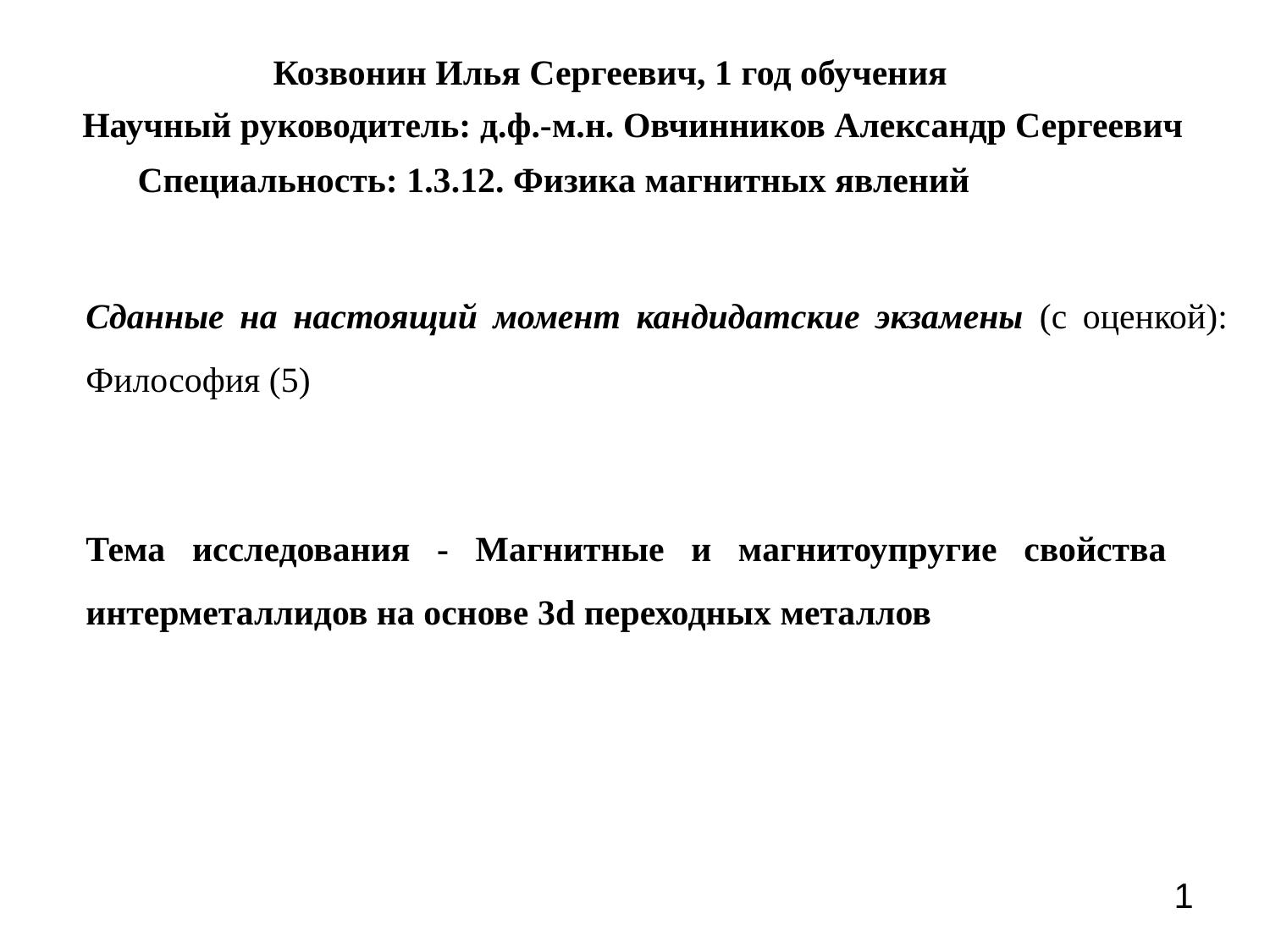

# Козвонин Илья Сергеевич, 1 год обучения
Научный руководитель: д.ф.-м.н. Овчинников Александр Сергеевич
Специальность: 1.3.12. Физика магнитных явлений
Сданные на настоящий момент кандидатские экзамены (с оценкой): Философия (5)

Тема исследования - Магнитные и магнитоупругие свойства 	интерметаллидов на основе 3d переходных металлов

1